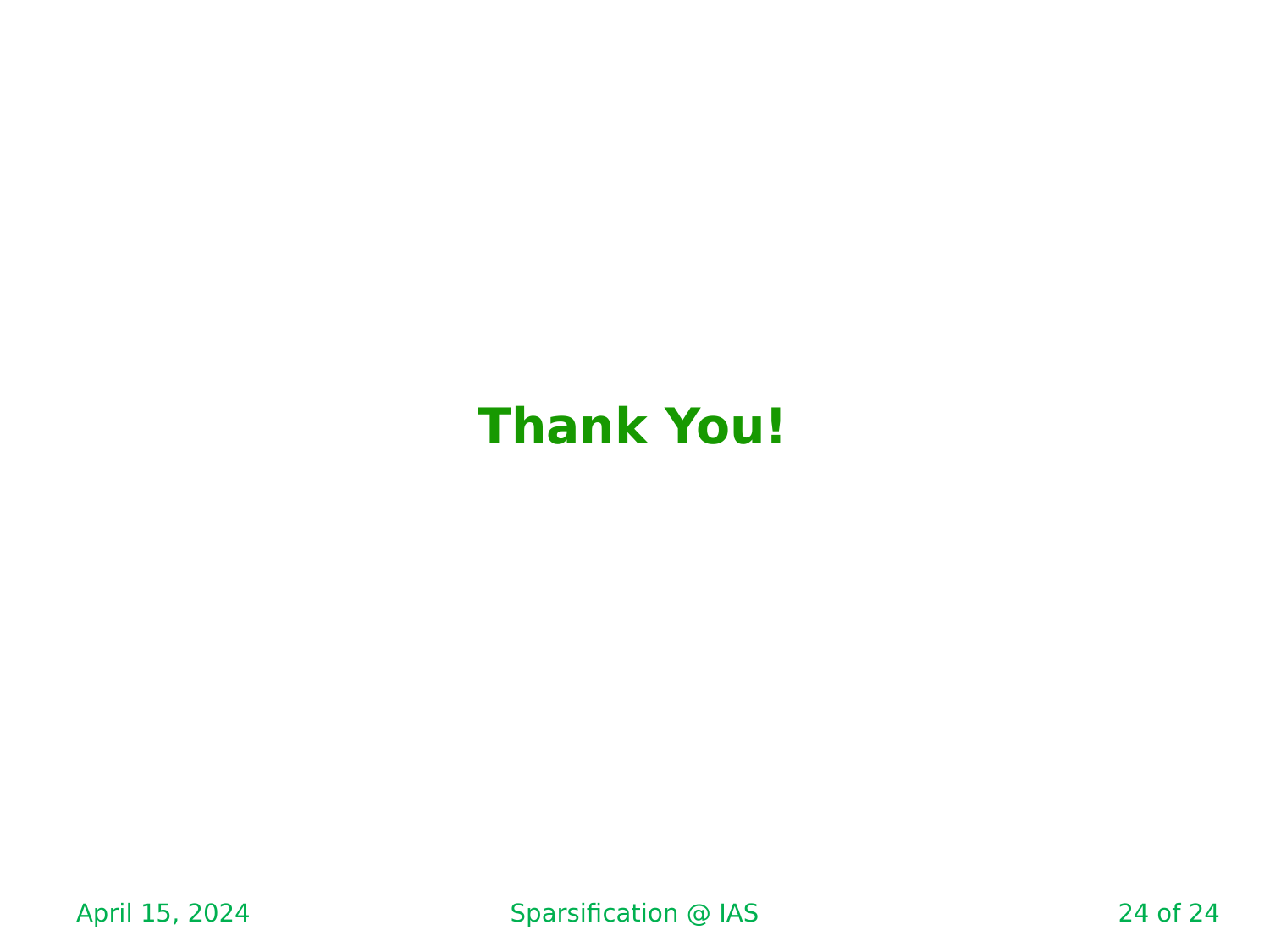

Sparsification @ IAS
# Thank You!
April 15, 2024
24